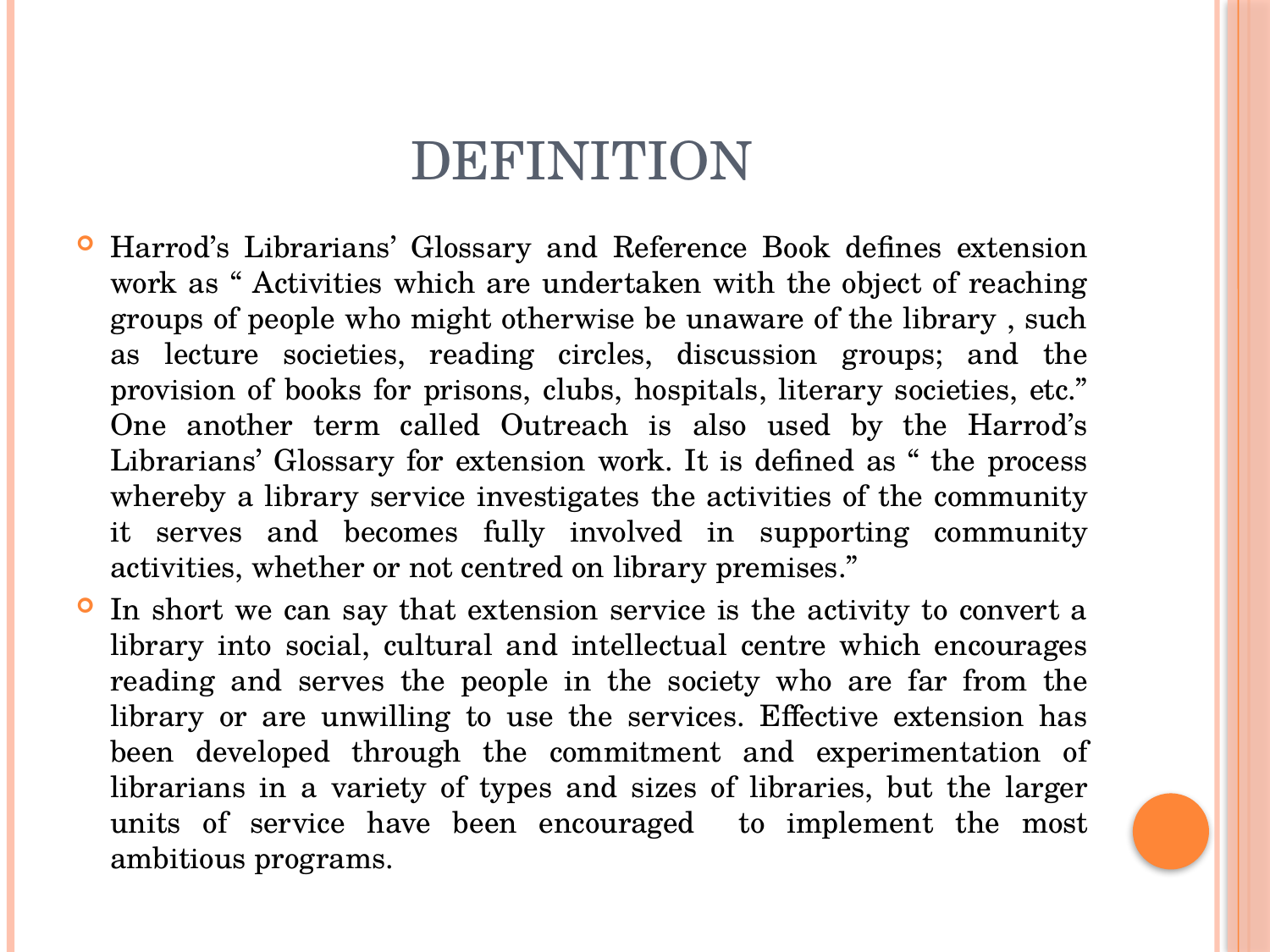

# Definition
Harrod’s Librarians’ Glossary and Reference Book defines extension work as “ Activities which are undertaken with the object of reaching groups of people who might otherwise be unaware of the library , such as lecture societies, reading circles, discussion groups; and the provision of books for prisons, clubs, hospitals, literary societies, etc.” One another term called Outreach is also used by the Harrod’s Librarians’ Glossary for extension work. It is defined as “ the process whereby a library service investigates the activities of the community it serves and becomes fully involved in supporting community activities, whether or not centred on library premises.”
In short we can say that extension service is the activity to convert a library into social, cultural and intellectual centre which encourages reading and serves the people in the society who are far from the library or are unwilling to use the services. Effective extension has been developed through the commitment and experimentation of librarians in a variety of types and sizes of libraries, but the larger units of service have been encouraged  to implement the most ambitious programs.